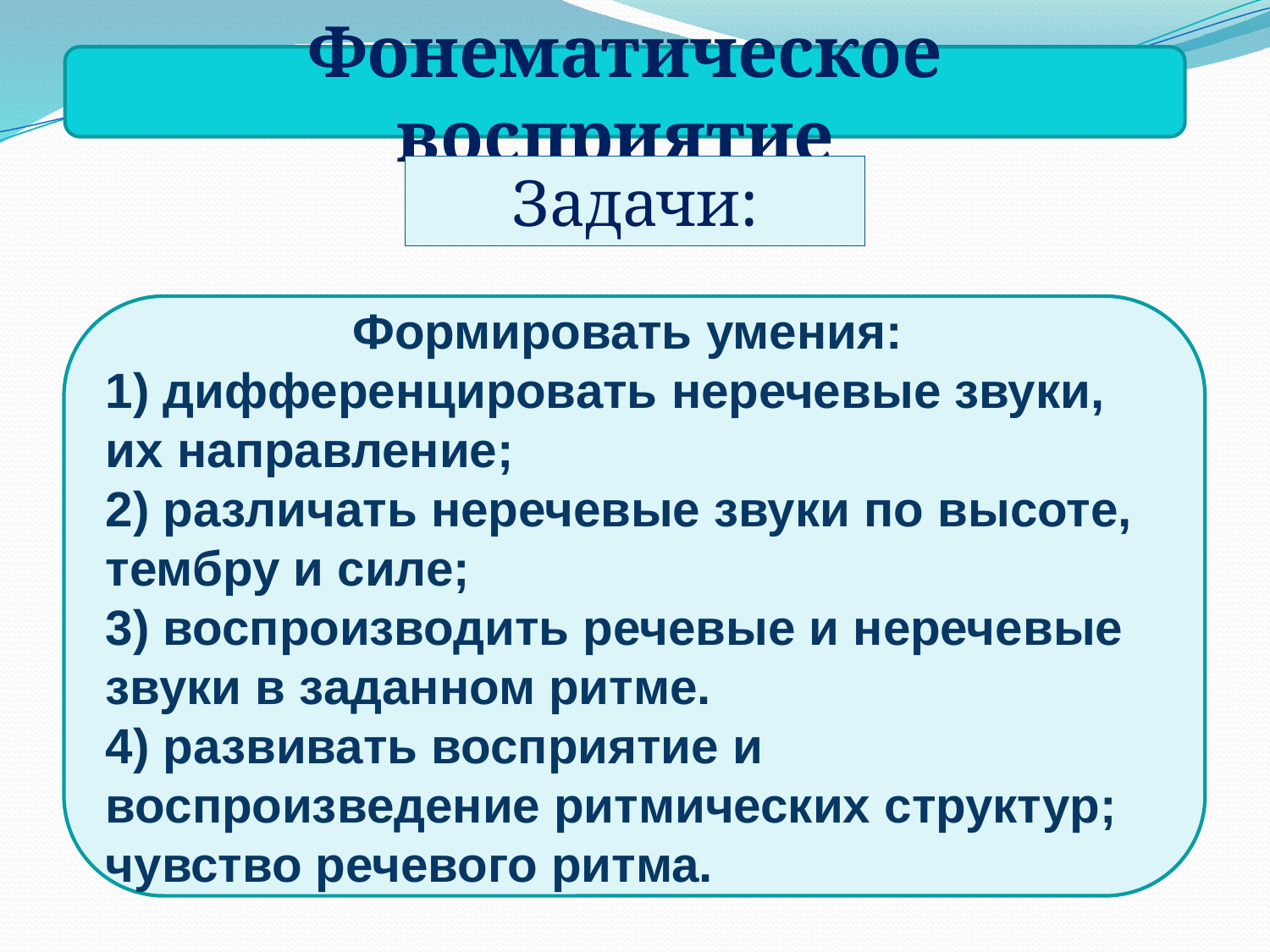

Фонематическое восприятие
Задачи:
Формировать умения:
1) дифференцировать неречевые звуки, их направление;
2) различать неречевые звуки по высоте, тембру и силе;
3) воспроизводить речевые и неречевые звуки в заданном ритме.
4) развивать восприятие и воспроизведение ритмических структур; чувство речевого ритма.